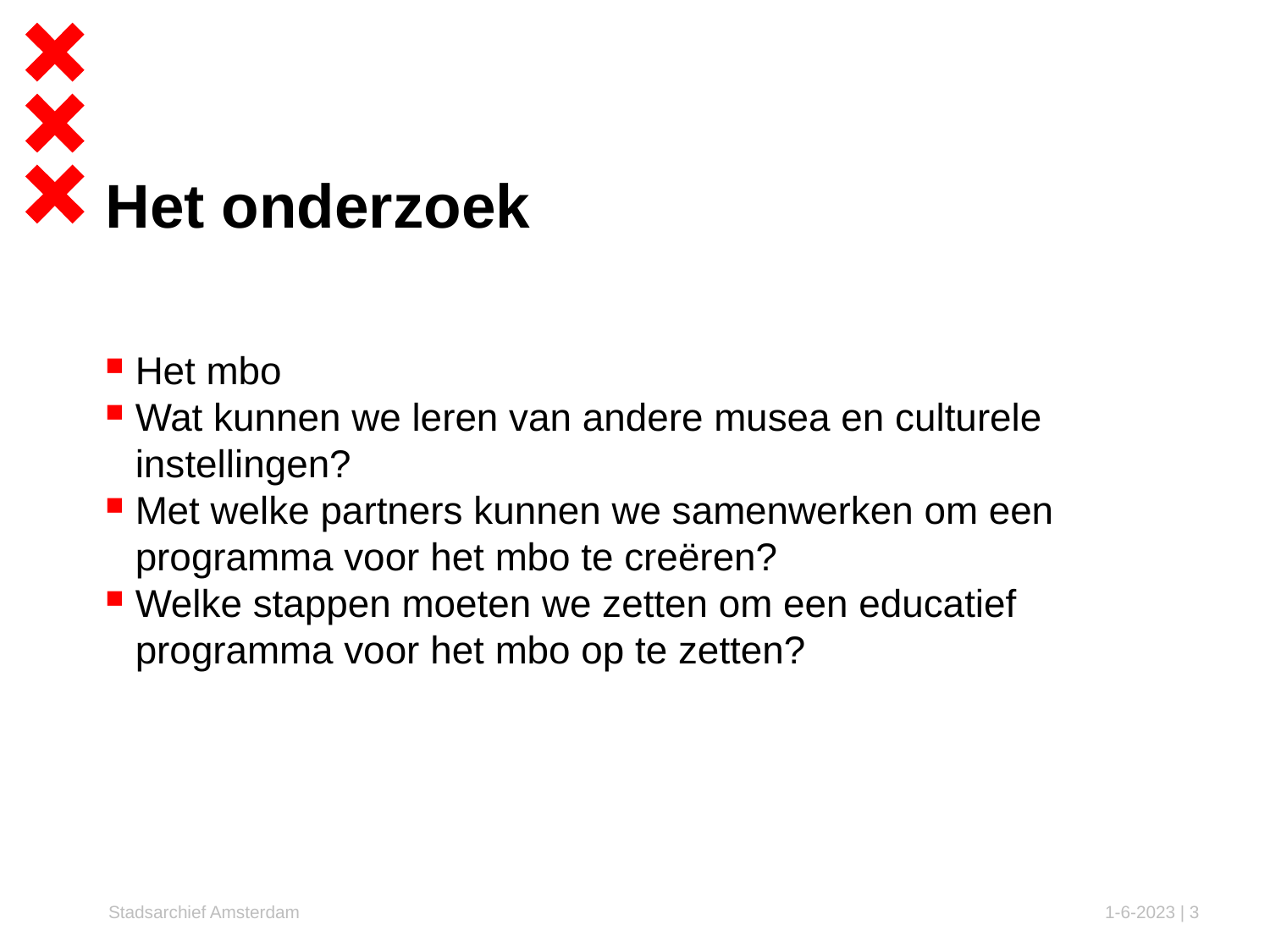

# Het onderzoek
Het mbo
Wat kunnen we leren van andere musea en culturele instellingen?
Met welke partners kunnen we samenwerken om een programma voor het mbo te creëren?
Welke stappen moeten we zetten om een educatief programma voor het mbo op te zetten?

Stadsarchief Amsterdam
1-6-2023
| 3